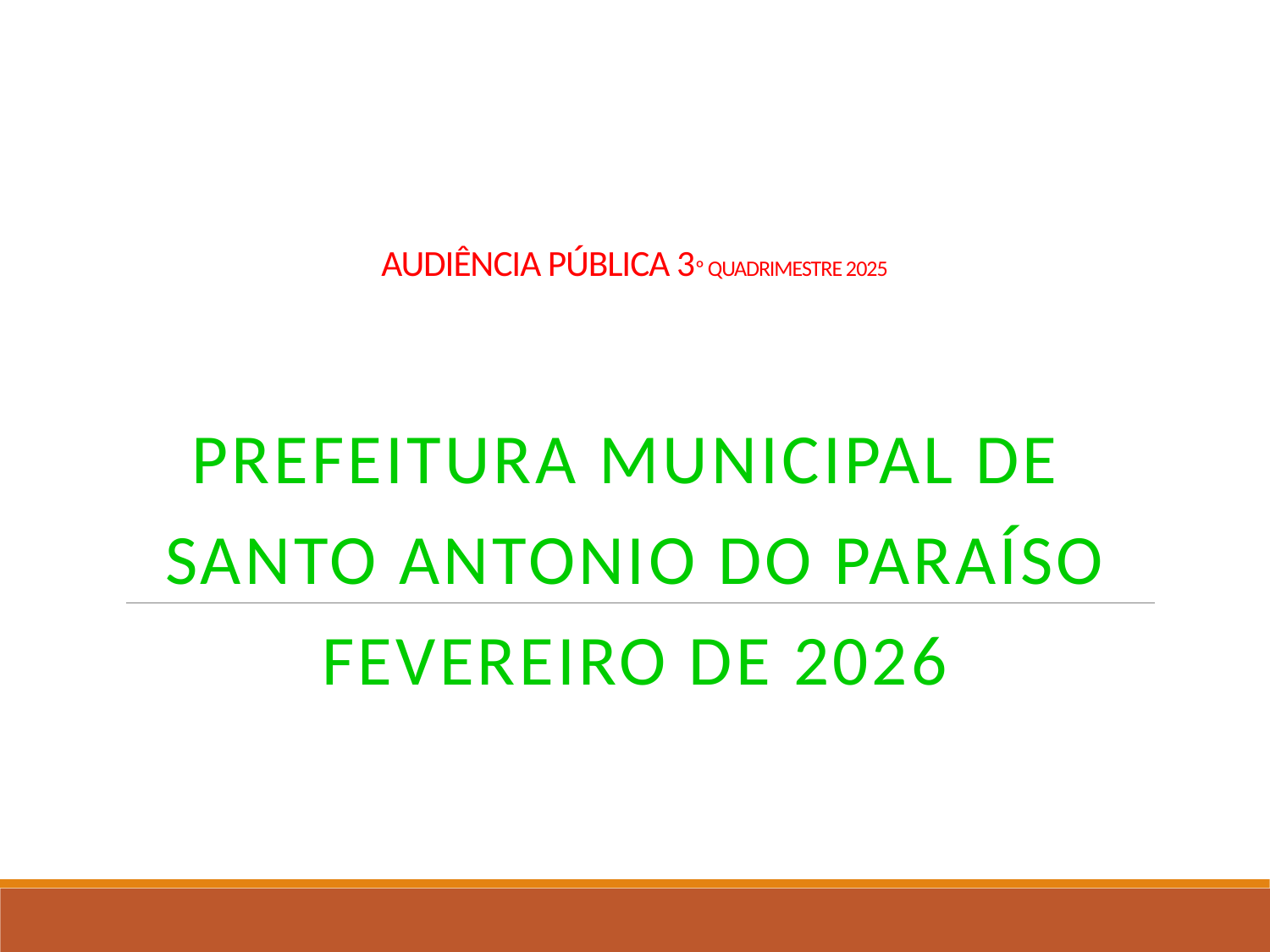

# AUDIÊNCIA PÚBLICA 3º QUADRIMESTRE 2025
PREFEITURA MUNICIPAL DE
SANTO ANTONIO DO PARAÍSO
FEVEREIRO DE 2026